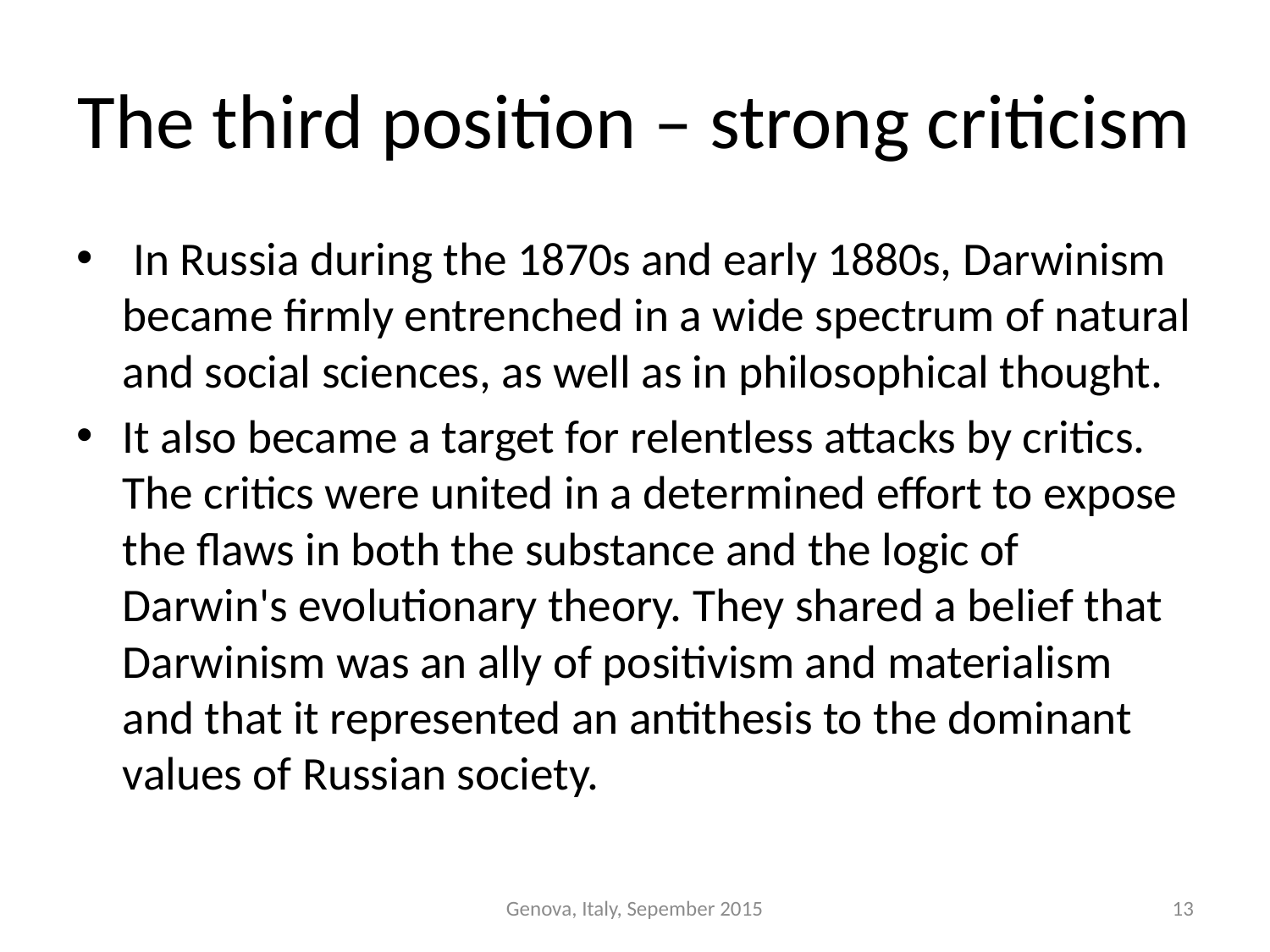

# The third position – strong criticism
 In Russia during the 1870s and early 1880s, Darwinism became firmly entrenched in a wide spectrum of natural and social sciences, as well as in philosophical thought.
It also became a target for relentless attacks by critics. The critics were united in a determined effort to expose the flaws in both the substance and the logic of Darwin's evolutionary theory. They shared a belief that Darwinism was an ally of positivism and materialism and that it represented an antithesis to the dominant values of Russian society.
Genova, Italy, Sepember 2015
13